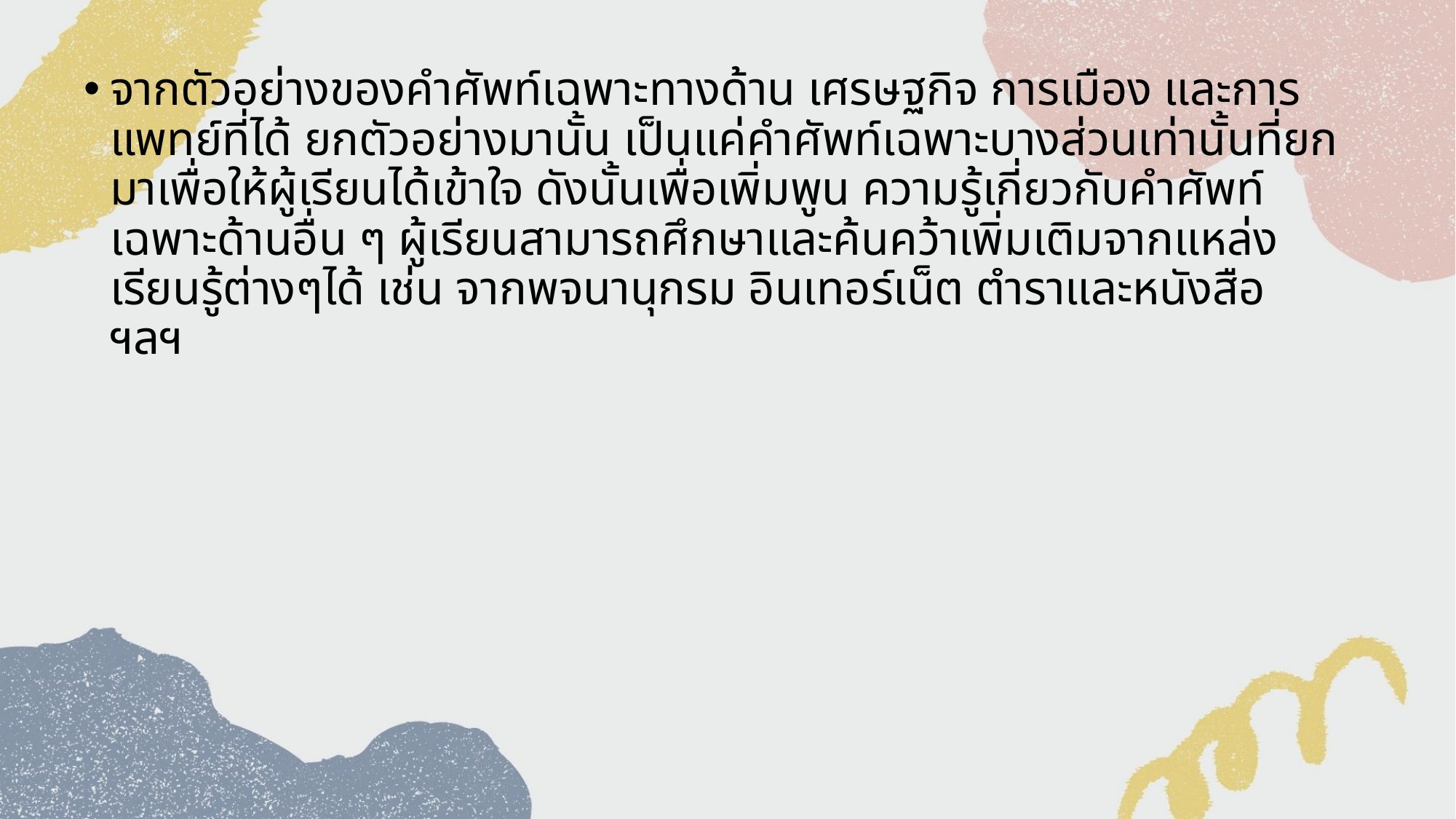

จากตัวอย่างของคำศัพท์เฉพาะทางด้าน เศรษฐกิจ การเมือง และการแพทย์ที่ได้ ยกตัวอย่างมานั้น เป็นแค่คำศัพท์เฉพาะบางส่วนเท่านั้นที่ยกมาเพื่อให้ผู้เรียนได้เข้าใจ ดังนั้นเพื่อเพิ่มพูน ความรู้เกี่ยวกับคำศัพท์เฉพาะด้านอื่น ๆ ผู้เรียนสามารถศึกษาและค้นคว้าเพิ่มเติมจากแหล่งเรียนรู้ต่างๆได้ เช่น จากพจนานุกรม อินเทอร์เน็ต ตําราและหนังสือ ฯลฯ